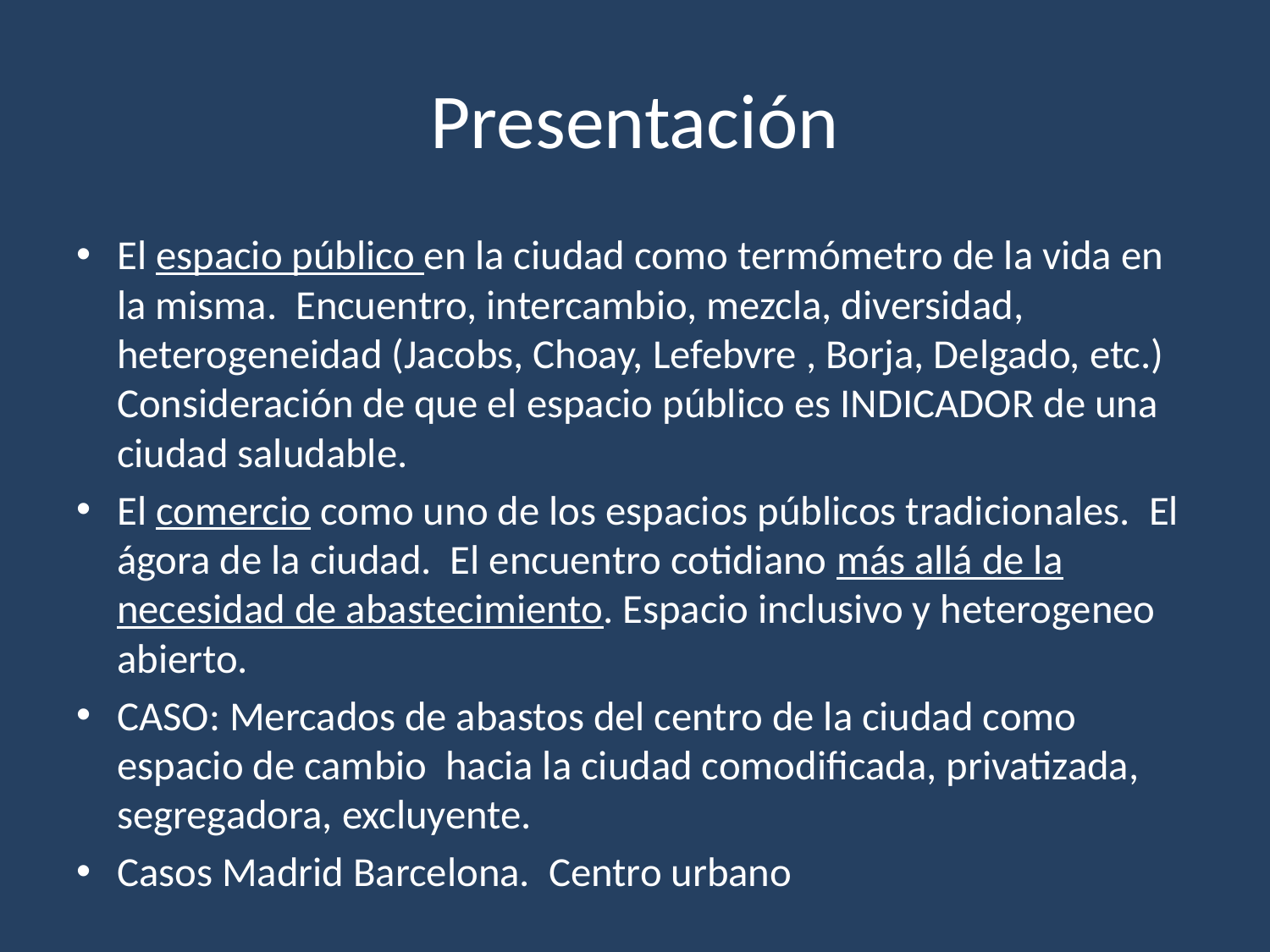

# Presentación
El espacio público en la ciudad como termómetro de la vida en la misma.  Encuentro, intercambio, mezcla, diversidad, heterogeneidad (Jacobs, Choay, Lefebvre , Borja, Delgado, etc.)  Consideración de que el espacio público es INDICADOR de una ciudad saludable.
El comercio como uno de los espacios públicos tradicionales.  El ágora de la ciudad.  El encuentro cotidiano más allá de la necesidad de abastecimiento. Espacio inclusivo y heterogeneo abierto.
CASO: Mercados de abastos del centro de la ciudad como espacio de cambio  hacia la ciudad comodificada, privatizada, segregadora, excluyente.
Casos Madrid Barcelona.  Centro urbano